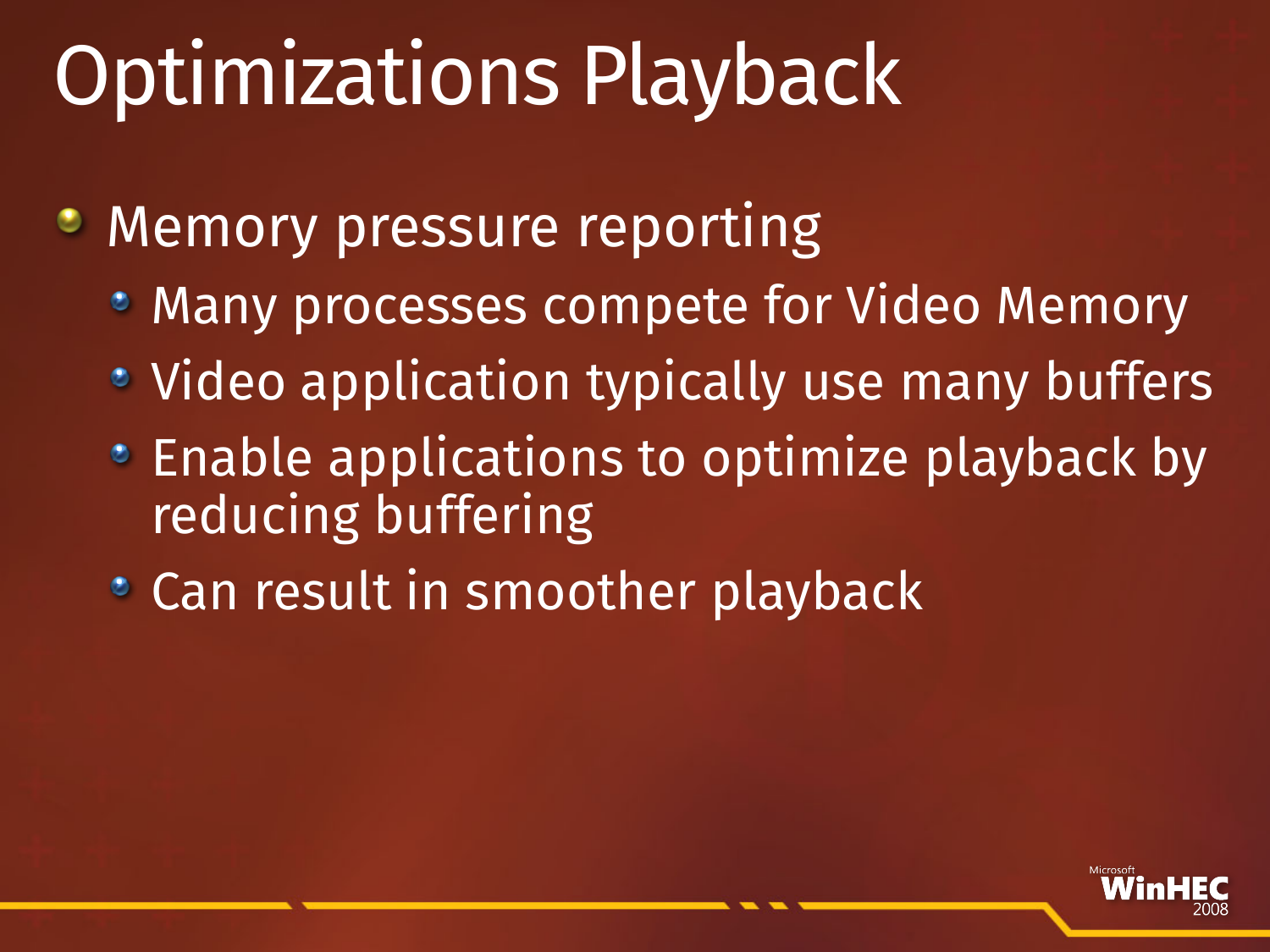

# Optimizations Playback
Memory pressure reporting
Many processes compete for Video Memory
Video application typically use many buffers
Enable applications to optimize playback by reducing buffering
Can result in smoother playback